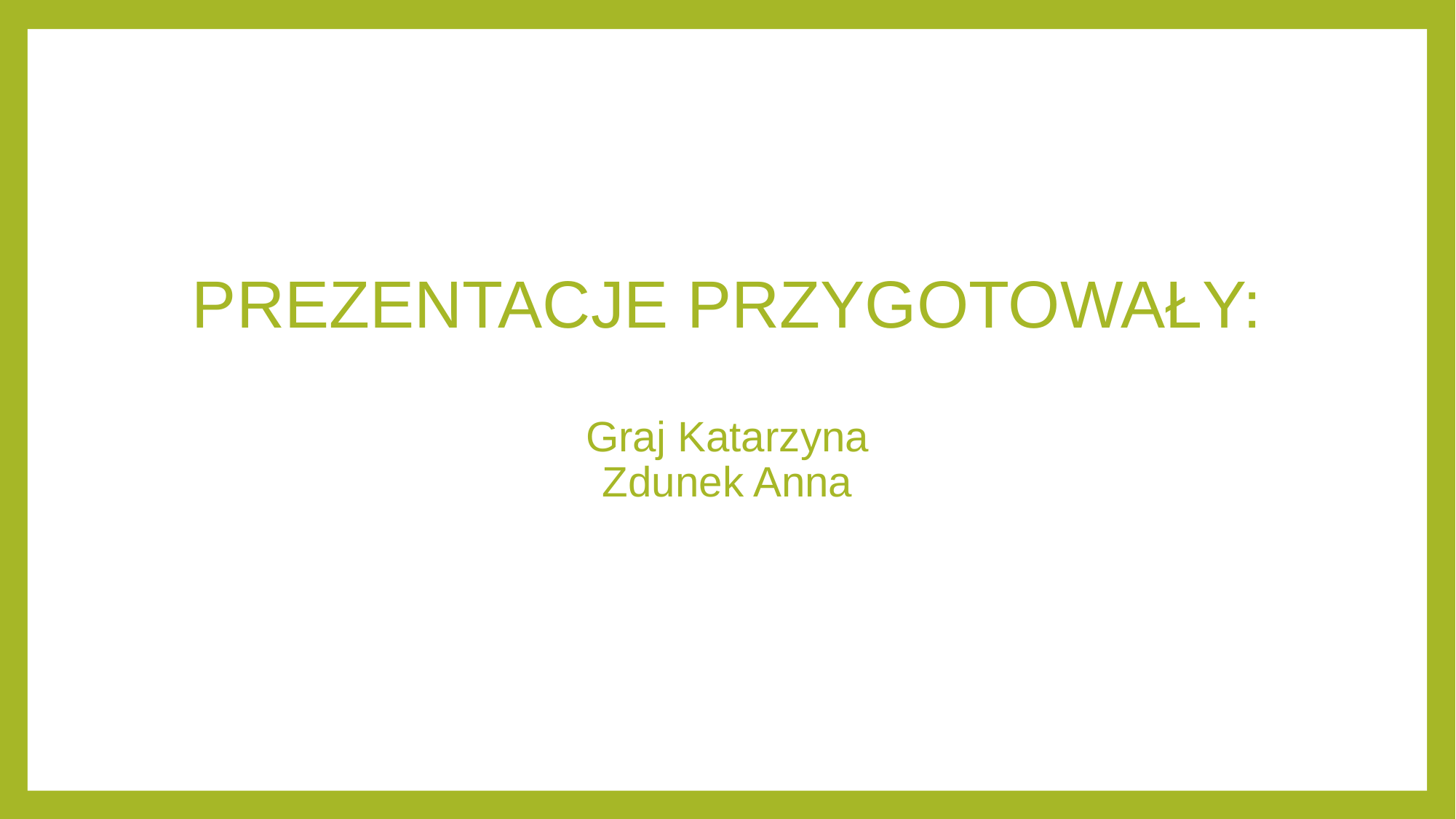

# PREZENTACJE PRZYGOTOWAŁY: Graj Katarzyna Zdunek Anna